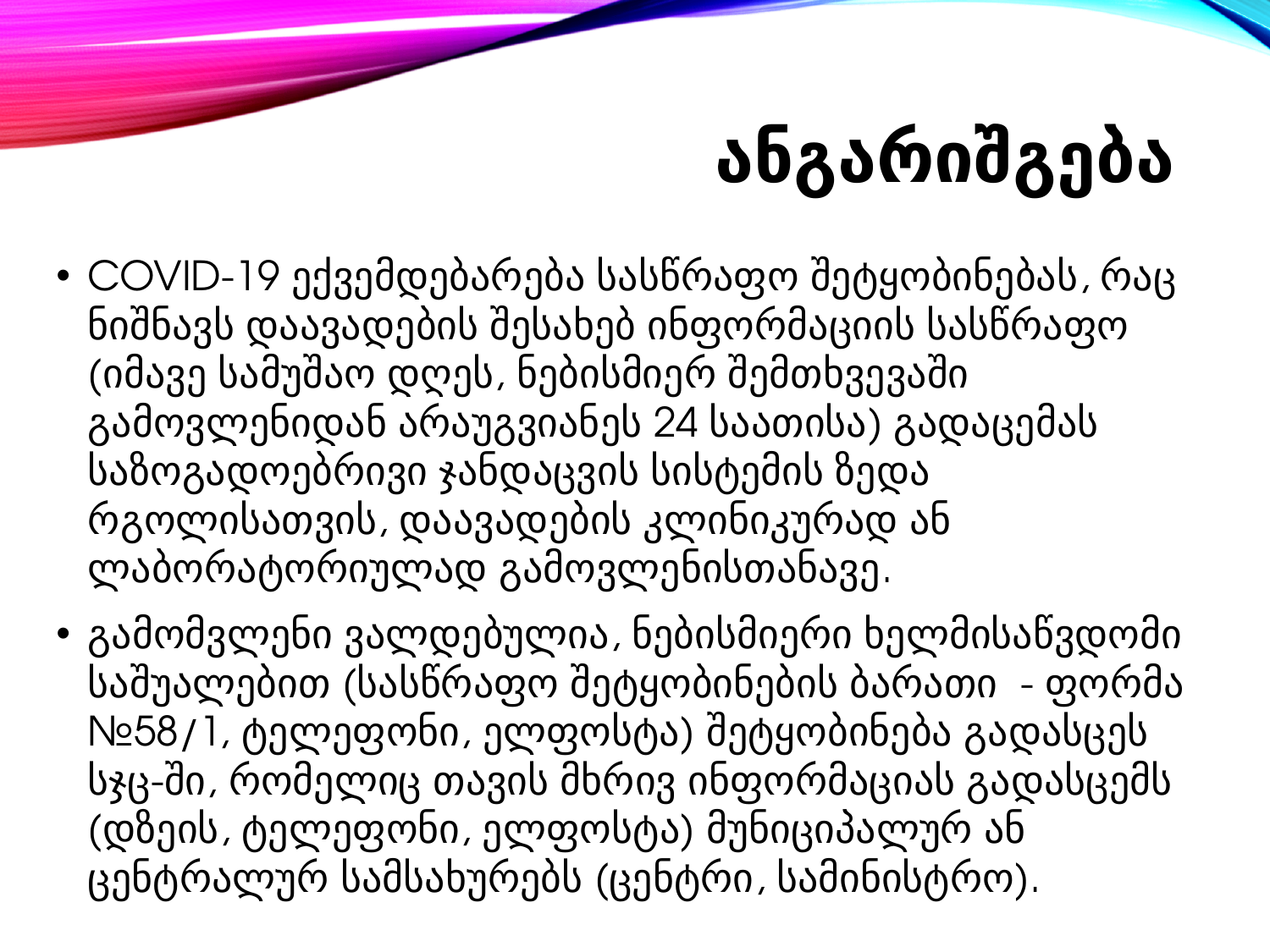

# ანგარიშგება
COVID-19 ექვემდებარება სასწრაფო შეტყობინებას, რაც ნიშნავს დაავადების შესახებ ინფორმაციის სასწრაფო (იმავე სამუშაო დღეს, ნებისმიერ შემთხვევაში გამოვლენიდან არაუგვიანეს 24 საათისა) გადაცემას საზოგადოებრივი ჯანდაცვის სისტემის ზედა რგოლისათვის, დაავადების კლინიკურად ან ლაბორატორიულად გამოვლენისთანავე.
გამომვლენი ვალდებულია, ნებისმიერი ხელმისაწვდომი საშუალებით (სასწრაფო შეტყობინების ბარათი  - ფორმა №58/1, ტელეფონი, ელფოსტა) შეტყობინება გადასცეს სჯც-ში, რომელიც თავის მხრივ ინფორმაციას გადასცემს (დზეის, ტელეფონი, ელფოსტა) მუნიციპალურ ან ცენტრალურ სამსახურებს (ცენტრი, სამინისტრო).